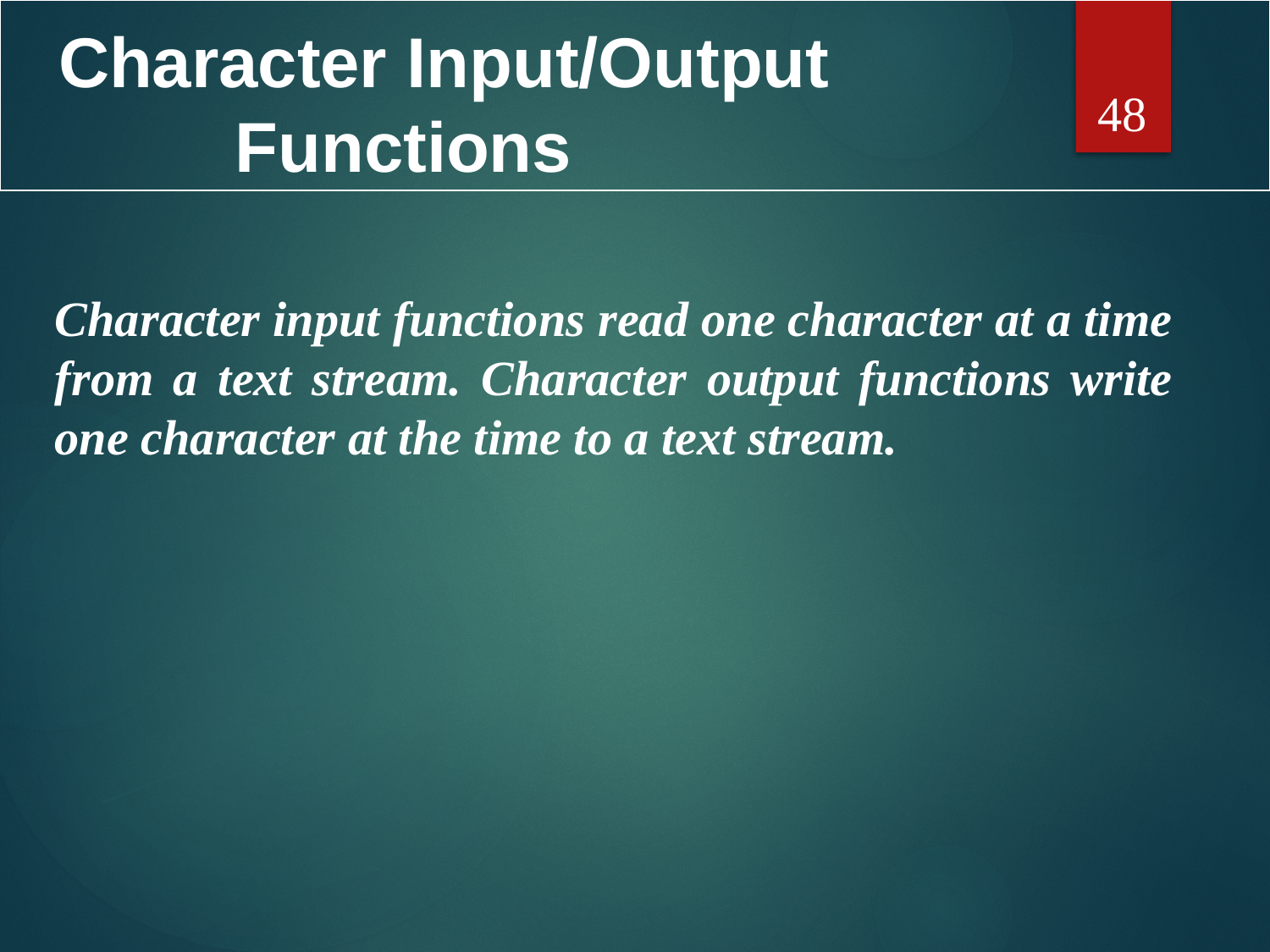

Character Input/Output
         Functions
Character input functions read one character at a time from a text stream. Character output functions write one character at the time to a text stream.
48